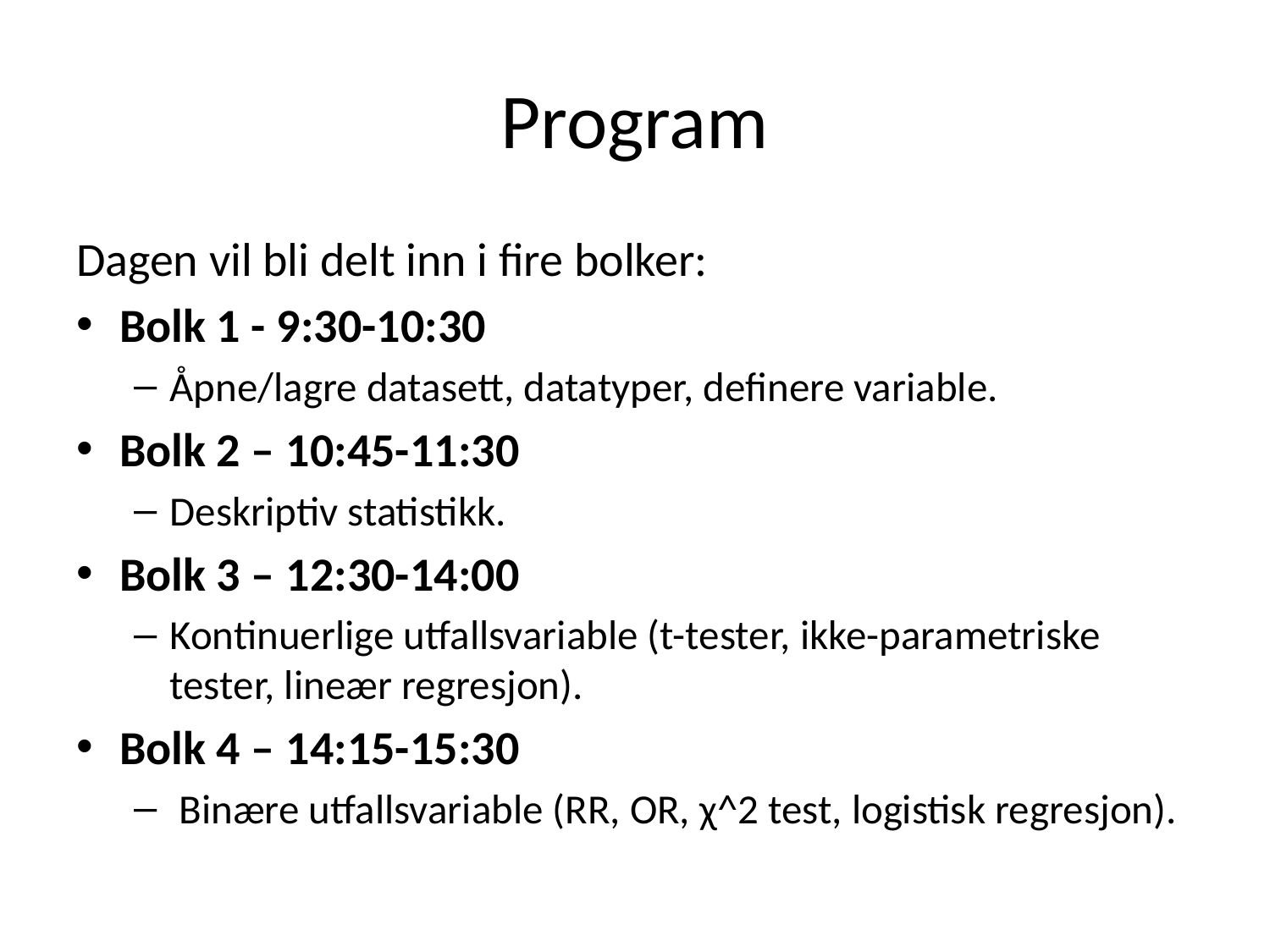

# Program
Dagen vil bli delt inn i fire bolker:
Bolk 1 - 9:30-10:30
Åpne/lagre datasett, datatyper, definere variable.
Bolk 2 – 10:45-11:30
Deskriptiv statistikk.
Bolk 3 – 12:30-14:00
Kontinuerlige utfallsvariable (t-tester, ikke-parametriske tester, lineær regresjon).
Bolk 4 – 14:15-15:30
 Binære utfallsvariable (RR, OR, χ^2 test, logistisk regresjon).